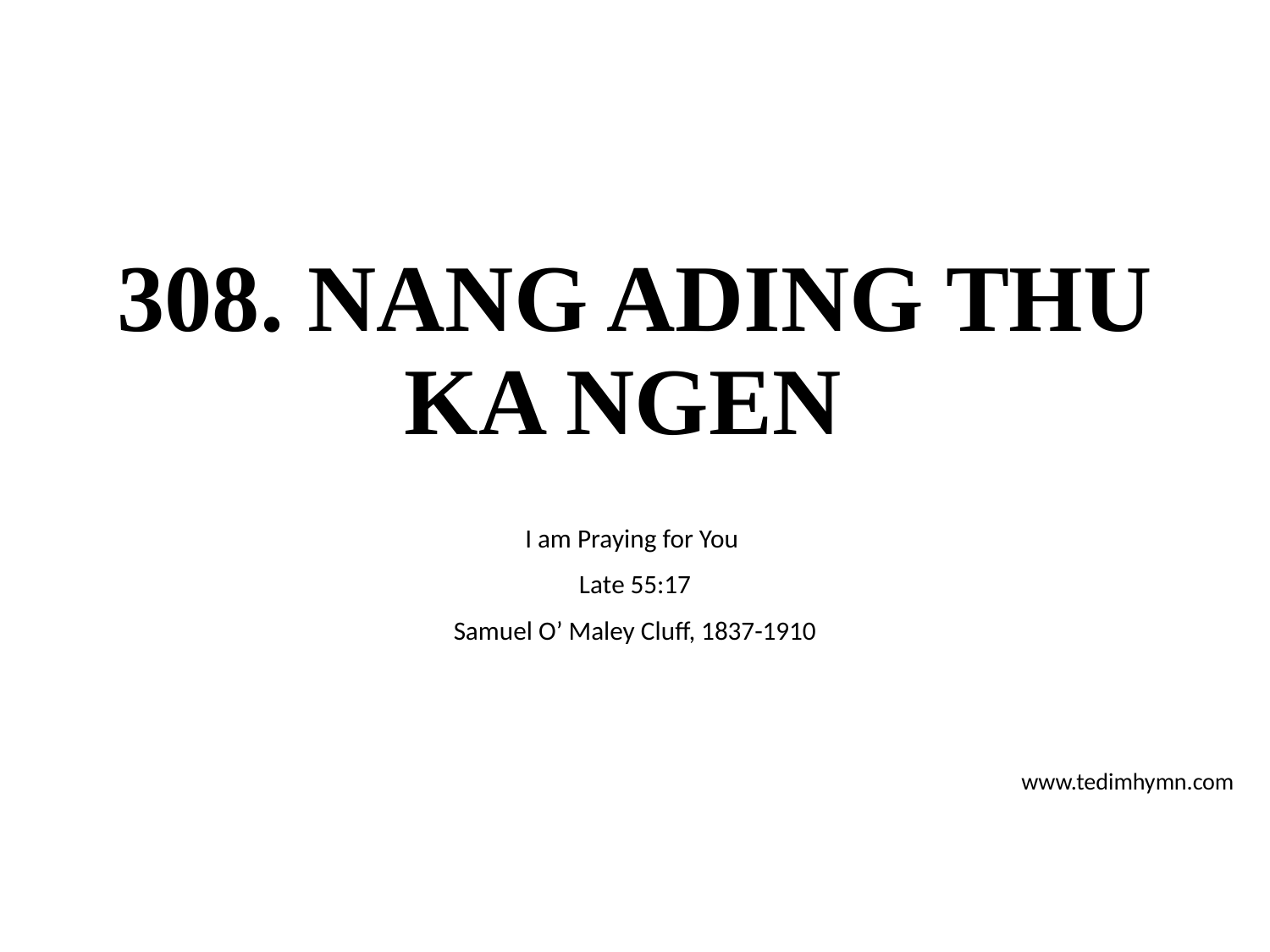

# 308. NANG ADING THU KA NGEN
I am Praying for You
Late 55:17
Samuel O’ Maley Cluff, 1837-1910
www.tedimhymn.com